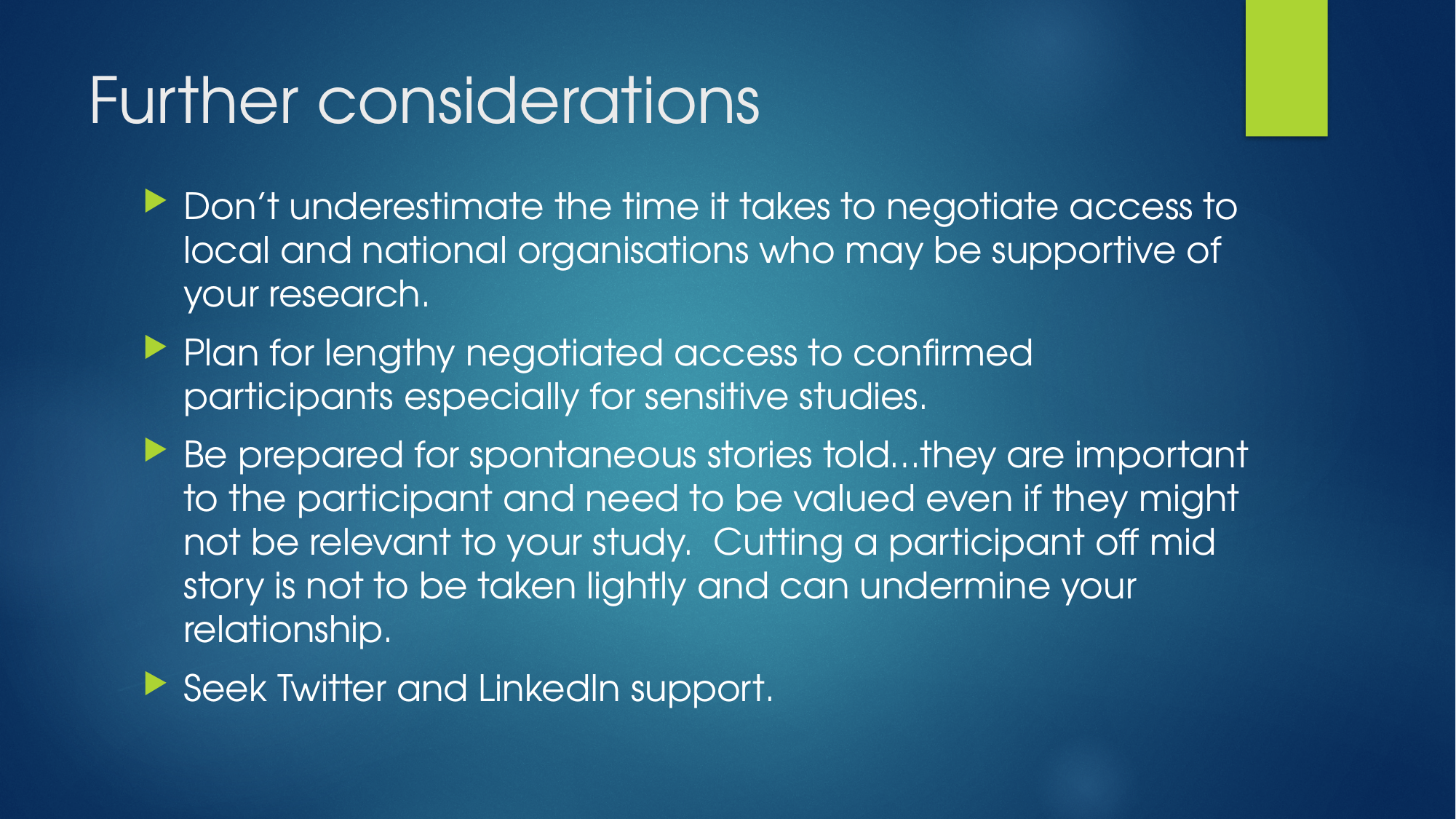

# Further considerations
Don’t underestimate the time it takes to negotiate access to local and national organisations who may be supportive of your research.
Plan for lengthy negotiated access to confirmed participants especially for sensitive studies.
Be prepared for spontaneous stories told…they are important to the participant and need to be valued even if they might not be relevant to your study.  Cutting a participant off mid story is not to be taken lightly and can undermine your relationship.
Seek Twitter and LinkedIn support.